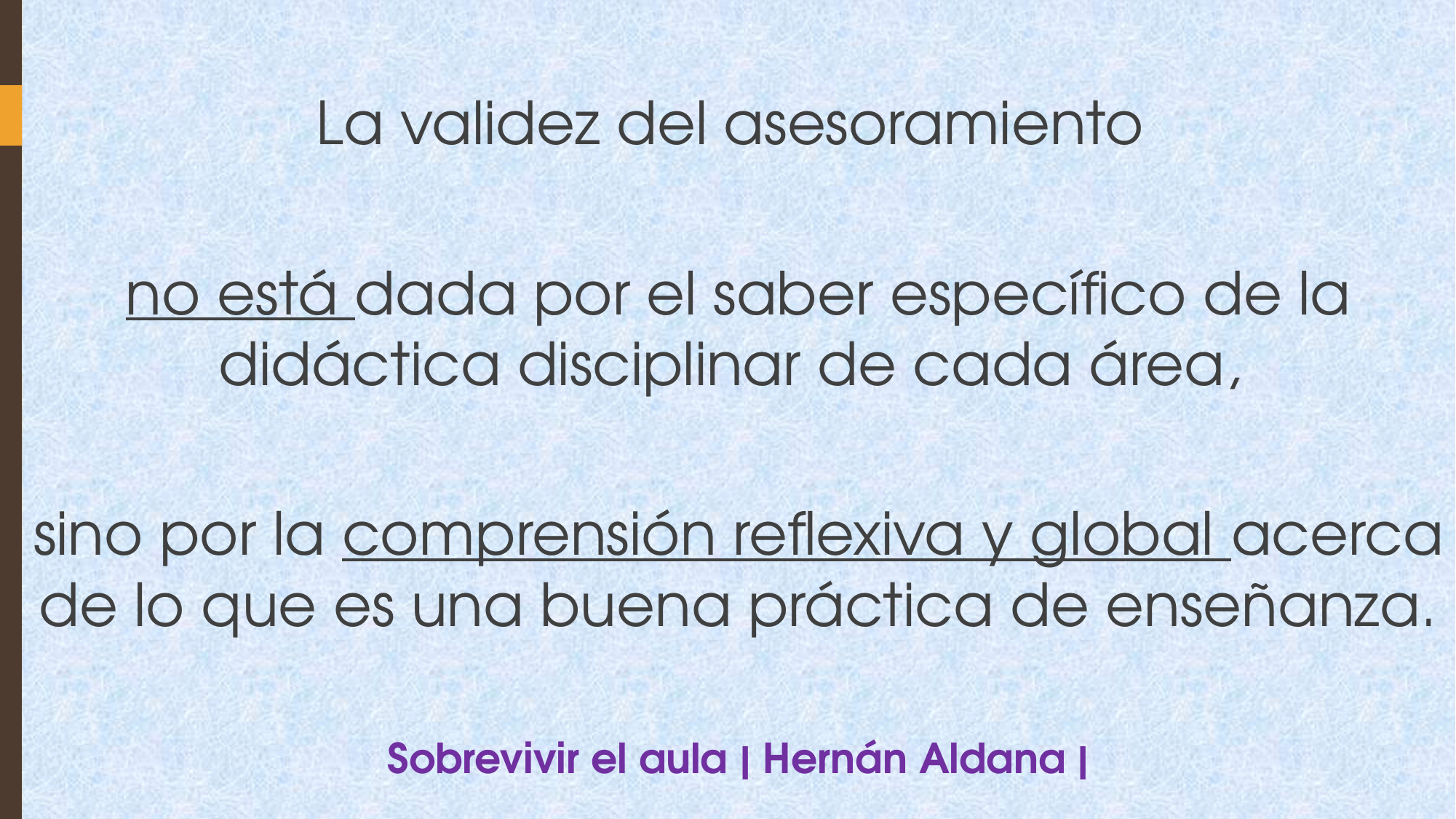

La validez del asesoramiento

no está dada por el saber específico de la didáctica disciplinar de cada área,

sino por la comprensión reflexiva y global acerca de lo que es una buena práctica de enseñanza.

Sobrevivir el aula | Hernán Aldana |